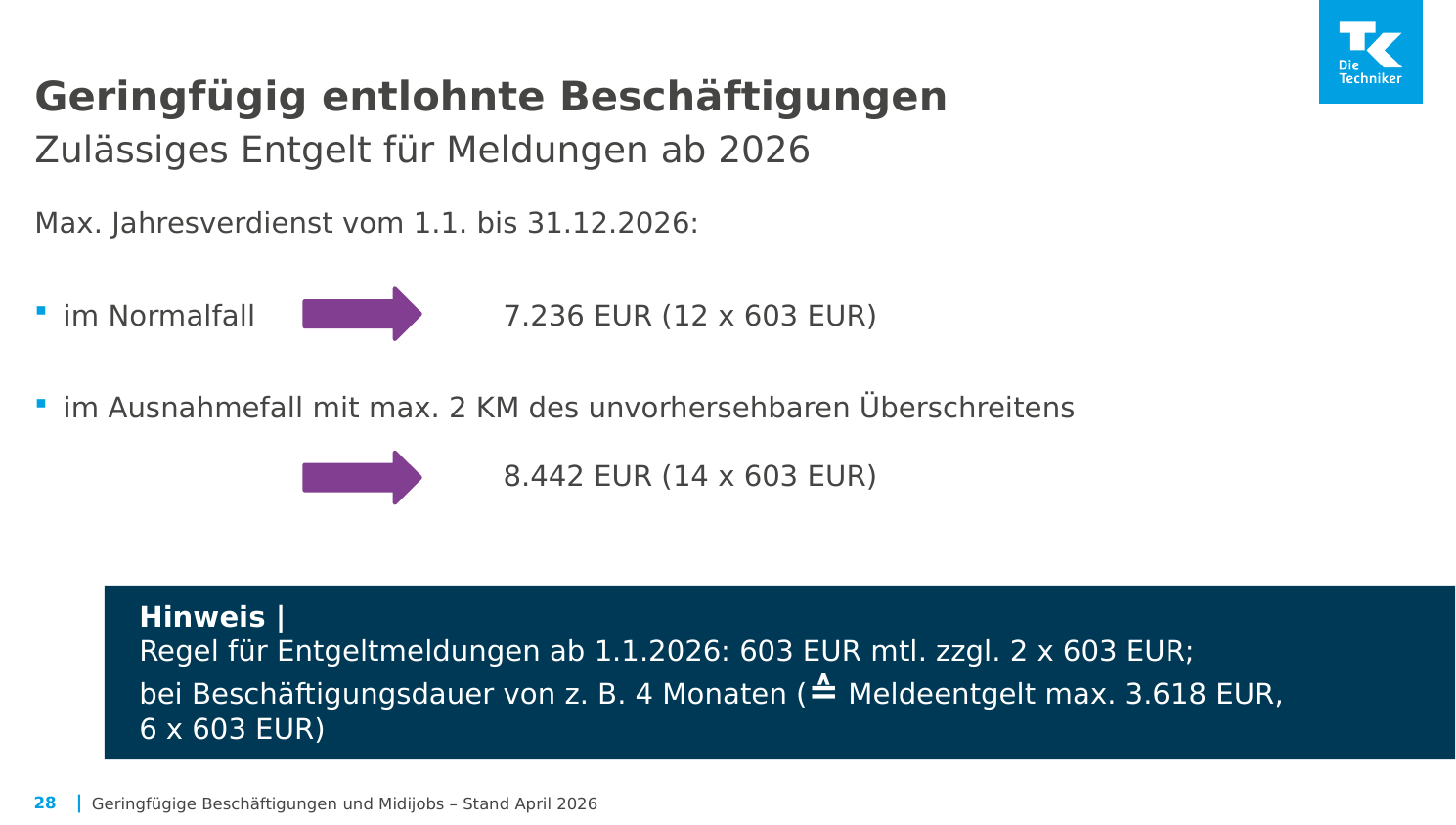

# Geringfügig entlohnte Beschäftigungen Zulässiges Entgelt für Meldungen ab 2026
Max. Jahresverdienst vom 1.1. bis 31.12.2026:

im Normalfall 		7.236 EUR (12 x 603 EUR)

im Ausnahmefall mit max. 2 KM des unvorhersehbaren Überschreitens
			8.442 EUR (14 x 603 EUR)

Hinweis |
Regel für Entgeltmeldungen ab 1.1.2026: 603 EUR mtl. zzgl. 2 x 603 EUR;
bei Beschäftigungsdauer von z. B. 4 Monaten (≙ Meldeentgelt max. 3.618 EUR,
6 x 603 EUR)

28
Geringfügige Beschäftigungen und Midijobs – Stand April 2026